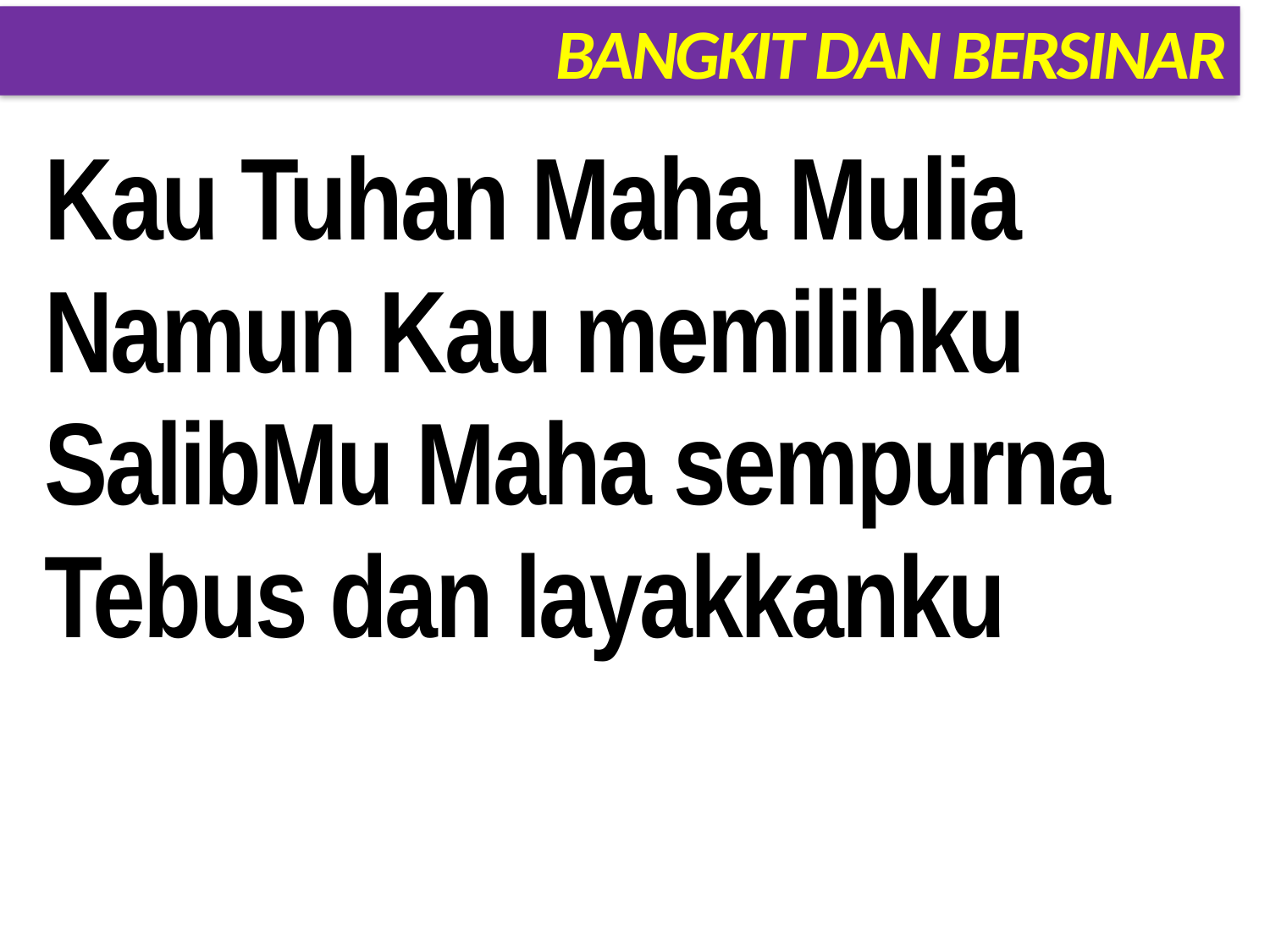

# BANGKIT DAN BERSINAR
Kau Tuhan Maha Mulia
Namun Kau memilihku
SalibMu Maha sempurna
Tebus dan layakkanku